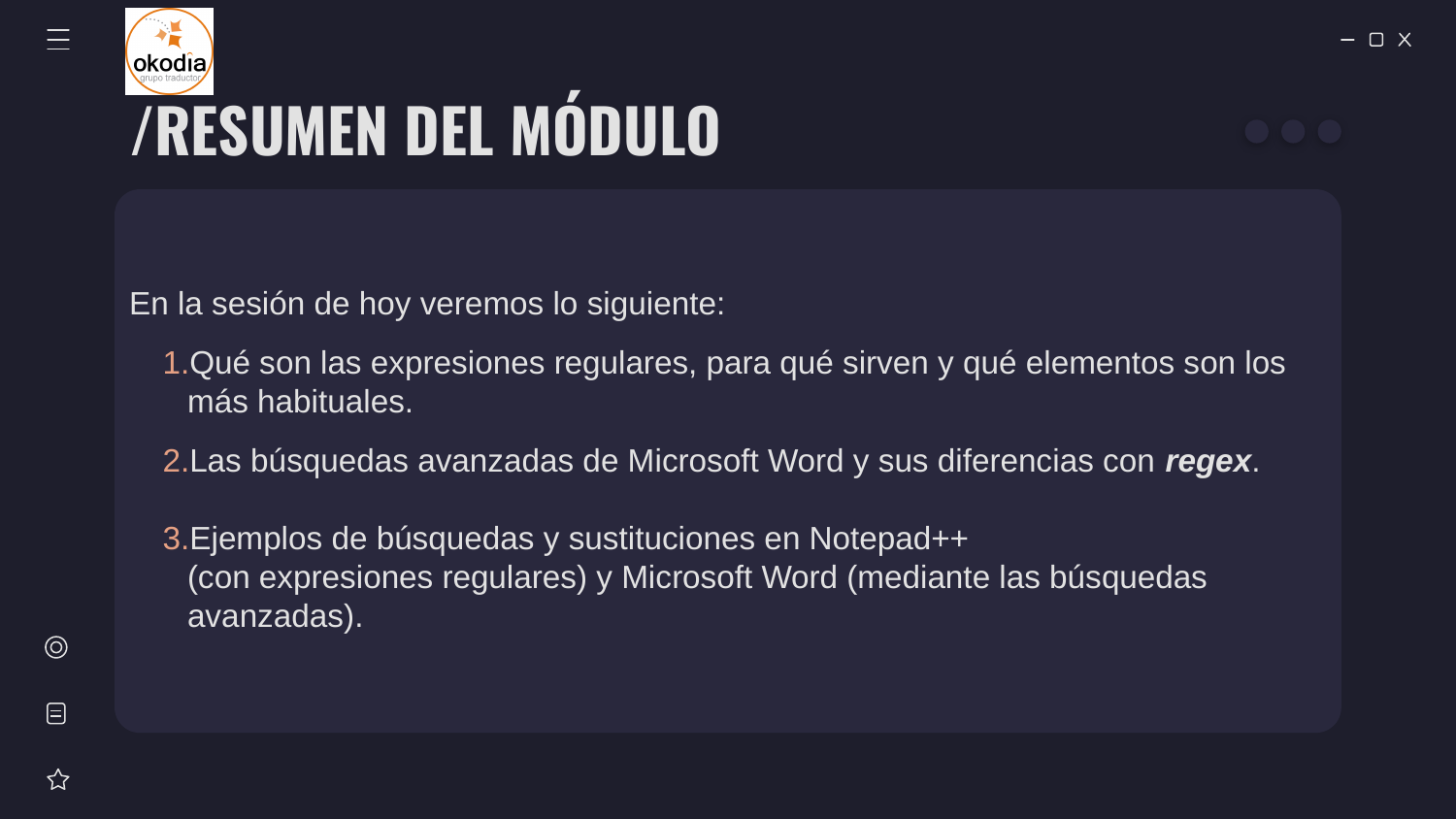

# /RESUMEN DEL MÓDULO

En la sesión de hoy veremos lo siguiente:
Qué son las expresiones regulares, para qué sirven y qué elementos son los más habituales.
Las búsquedas avanzadas de Microsoft Word y sus diferencias con regex.
Ejemplos de búsquedas y sustituciones en Notepad++
(con expresiones regulares) y Microsoft Word (mediante las búsquedas avanzadas).